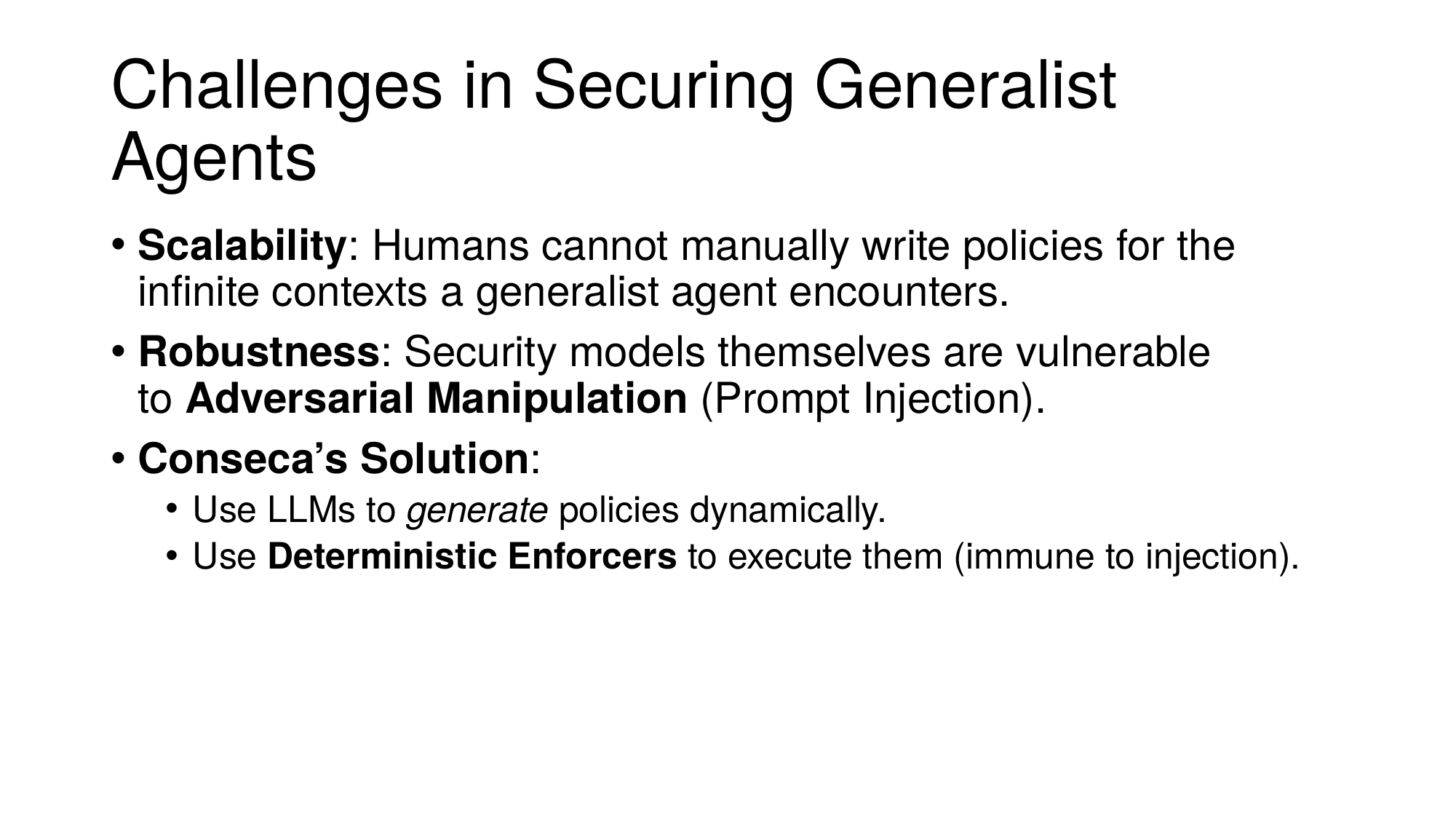

# Challenges in Securing Generalist Agents
Scalability: Humans cannot manually write policies for the infinite contexts a generalist agent encounters.
Robustness: Security models themselves are vulnerable to Adversarial Manipulation (Prompt Injection).
Conseca’s Solution:
Use LLMs to generate policies dynamically.
Use Deterministic Enforcers to execute them (immune to injection).